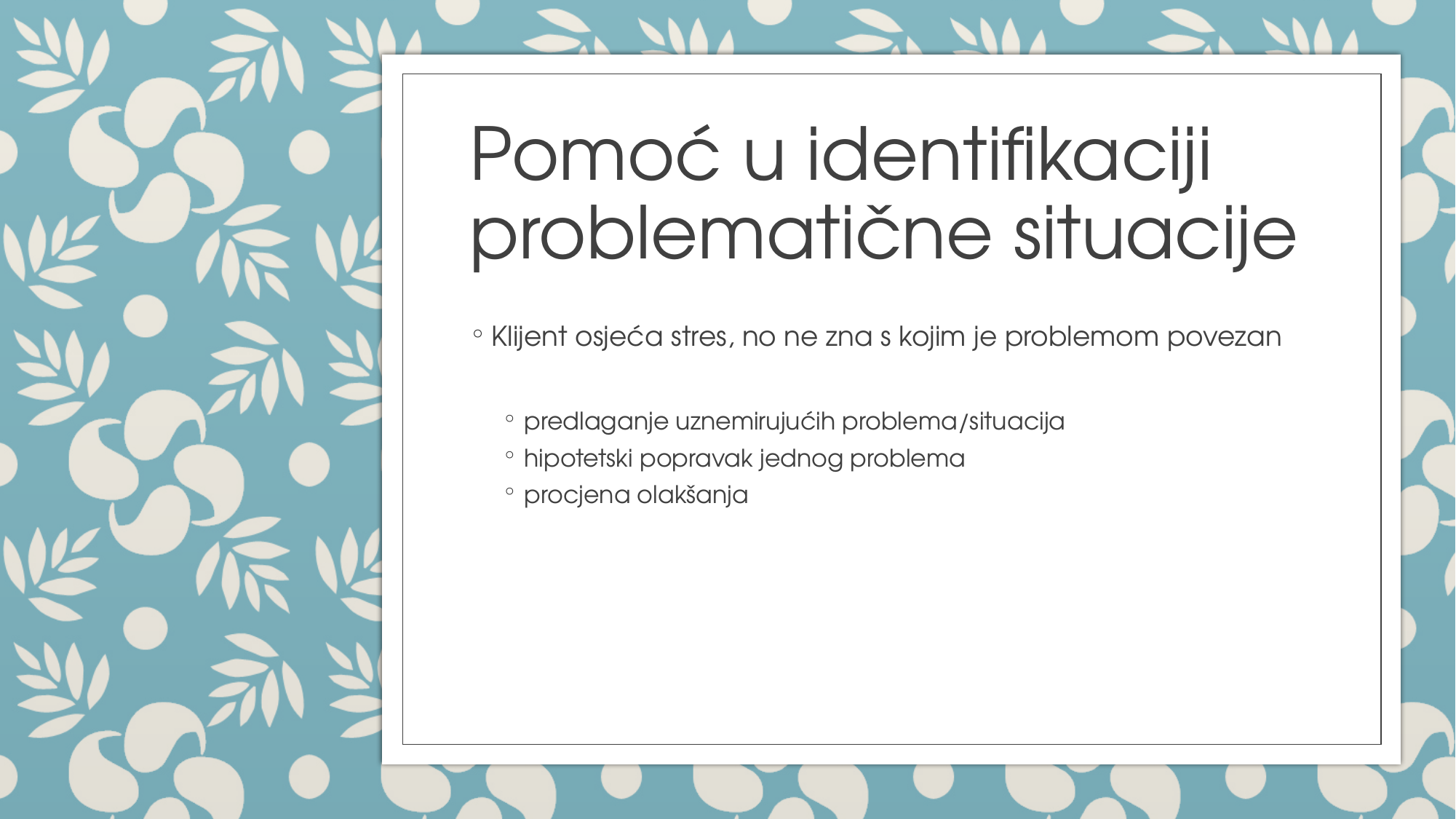

# Pomoć u identifikaciji problematične situacije
Klijent osjeća stres, no ne zna s kojim je problemom povezan

predlaganje uznemirujućih problema/situacija
hipotetski popravak jednog problema
procjena olakšanja